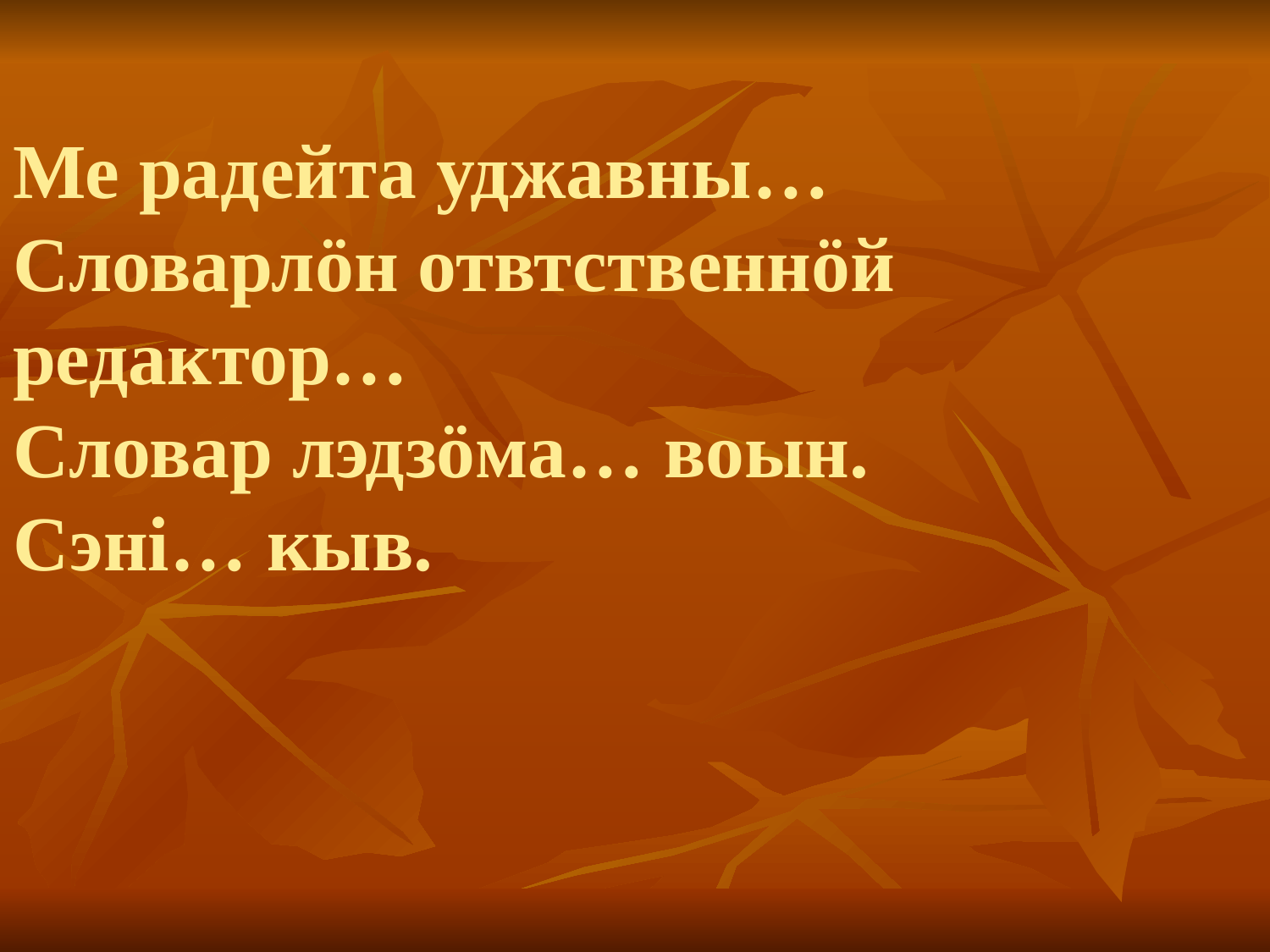

Ме радейта уджавны…
Словарлӧн отвтственнӧй редактор…
Словар лэдзӧма… воын.
Сэнi… кыв.